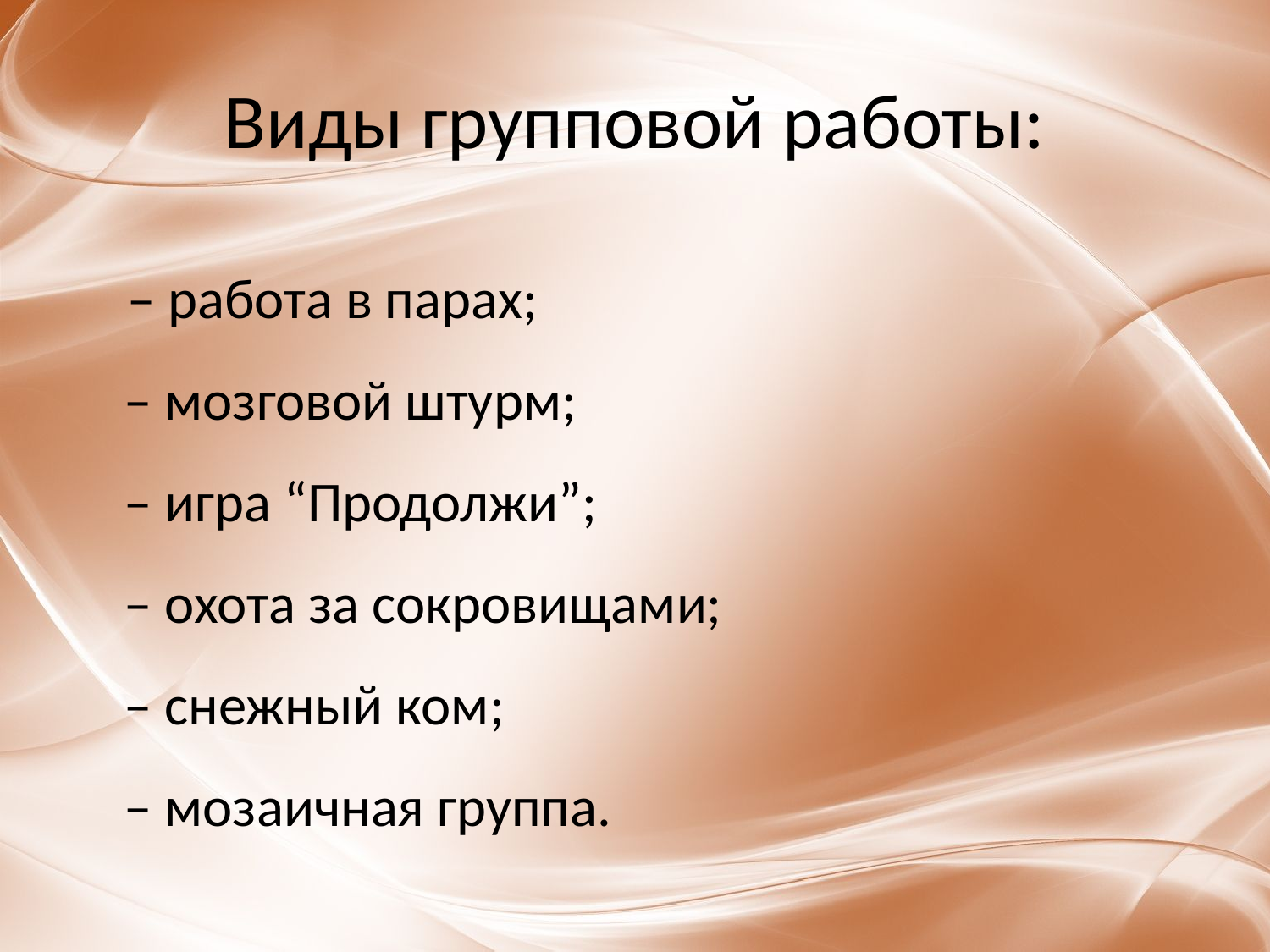

# Виды групповой работы:
    – работа в парах; 
– мозговой штурм; 
– игра “Продолжи”; 
– охота за сокровищами; 
– снежный ком; 
– мозаичная группа.